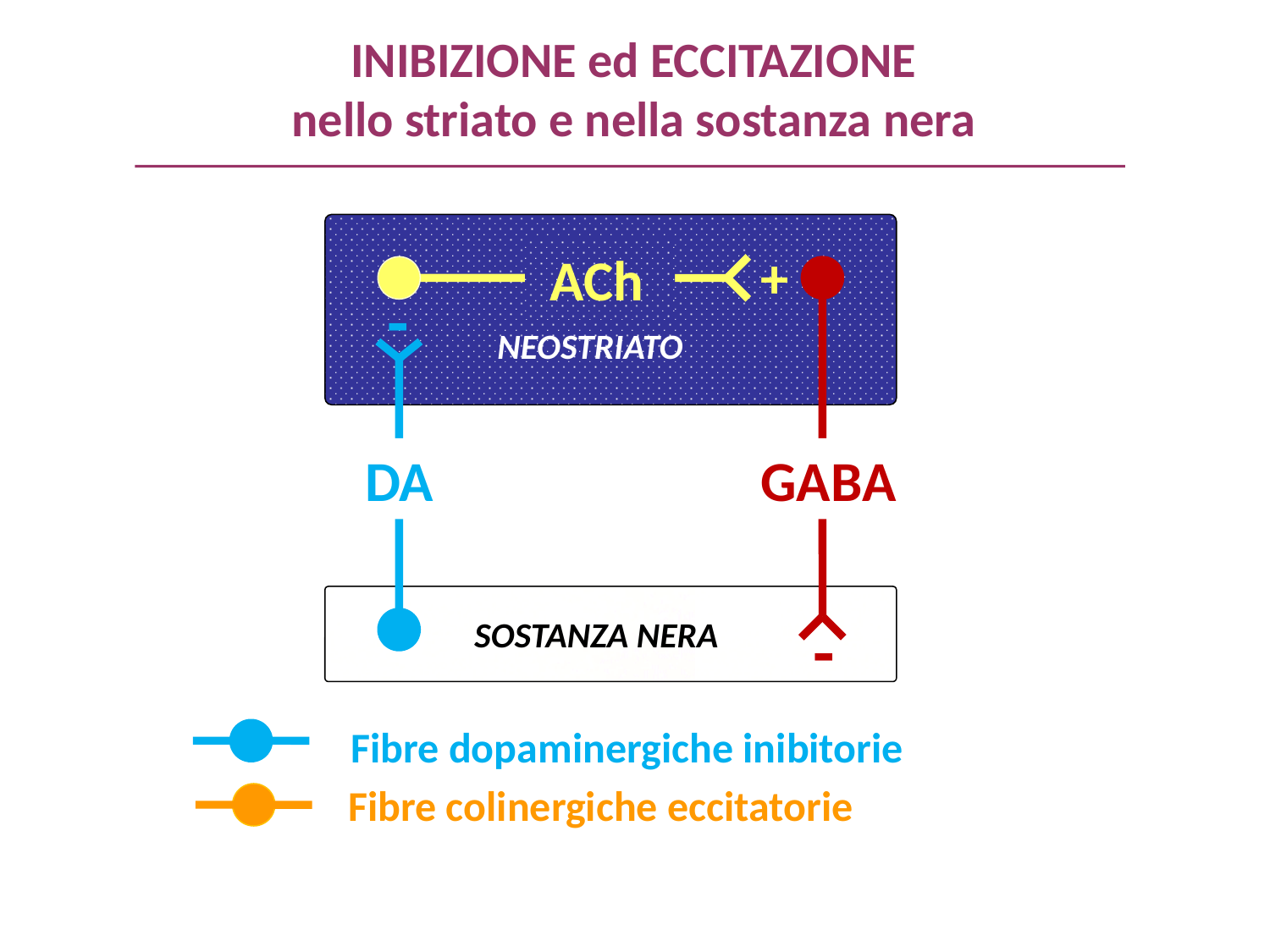

INIBIZIONE ed ECCITAZIONE
nello striato e nella sostanza nera

+
 ACh

-

NEOSTRIATO

 DA
GABA

-
SOSTANZA NERA

Fibre dopaminergiche inibitorie

Fibre colinergiche eccitatorie